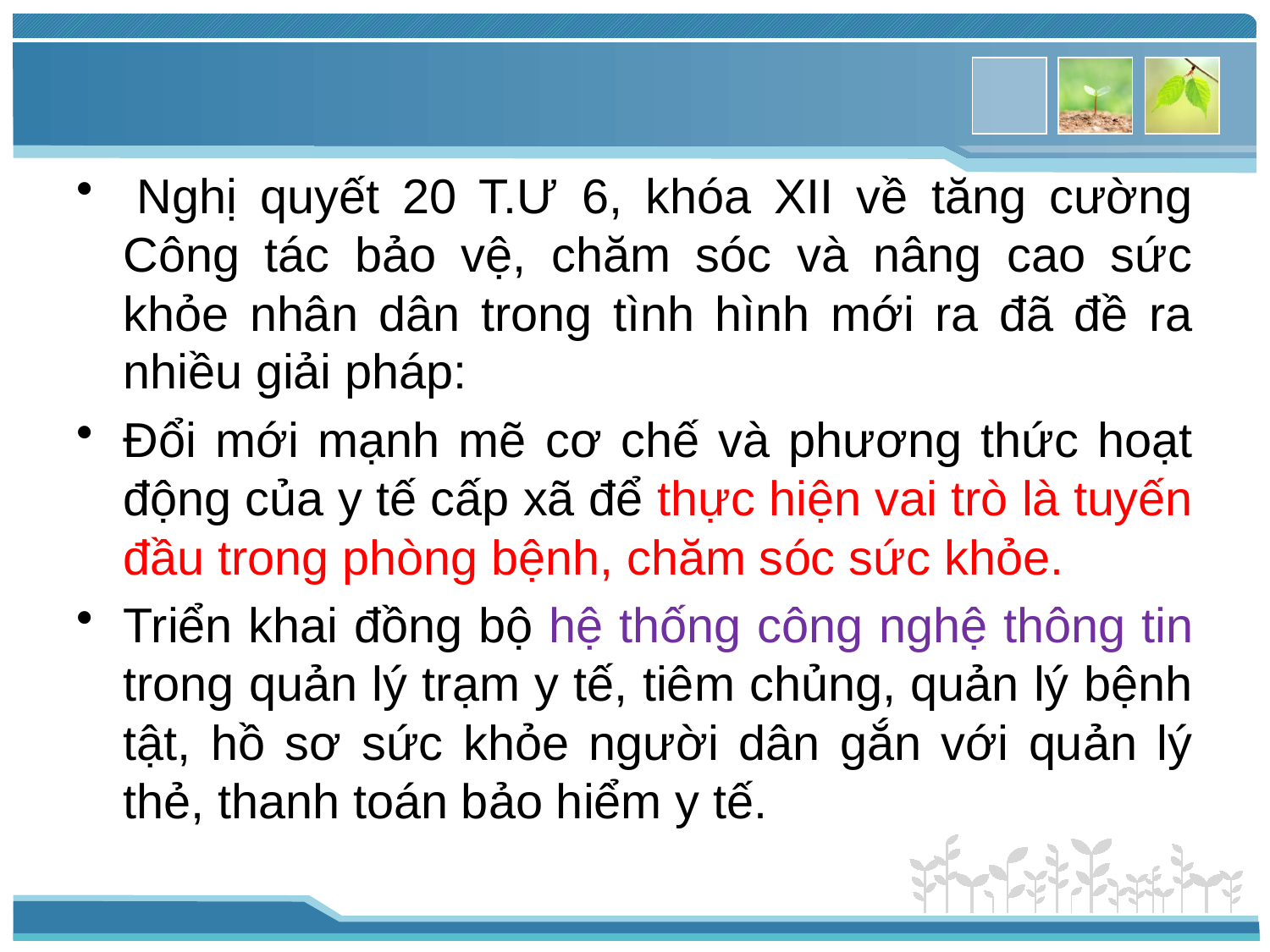

Nghị quyết 20 T.Ư 6, khóa XII về tăng cường Công tác bảo vệ, chăm sóc và nâng cao sức khỏe nhân dân trong tình hình mới ra đã đề ra nhiều giải pháp:
Đổi mới mạnh mẽ cơ chế và phương thức hoạt động của y tế cấp xã để thực hiện vai trò là tuyến đầu trong phòng bệnh, chăm sóc sức khỏe.
Triển khai đồng bộ hệ thống công nghệ thông tin trong quản lý trạm y tế, tiêm chủng, quản lý bệnh tật, hồ sơ sức khỏe người dân gắn với quản lý thẻ, thanh toán bảo hiểm y tế.